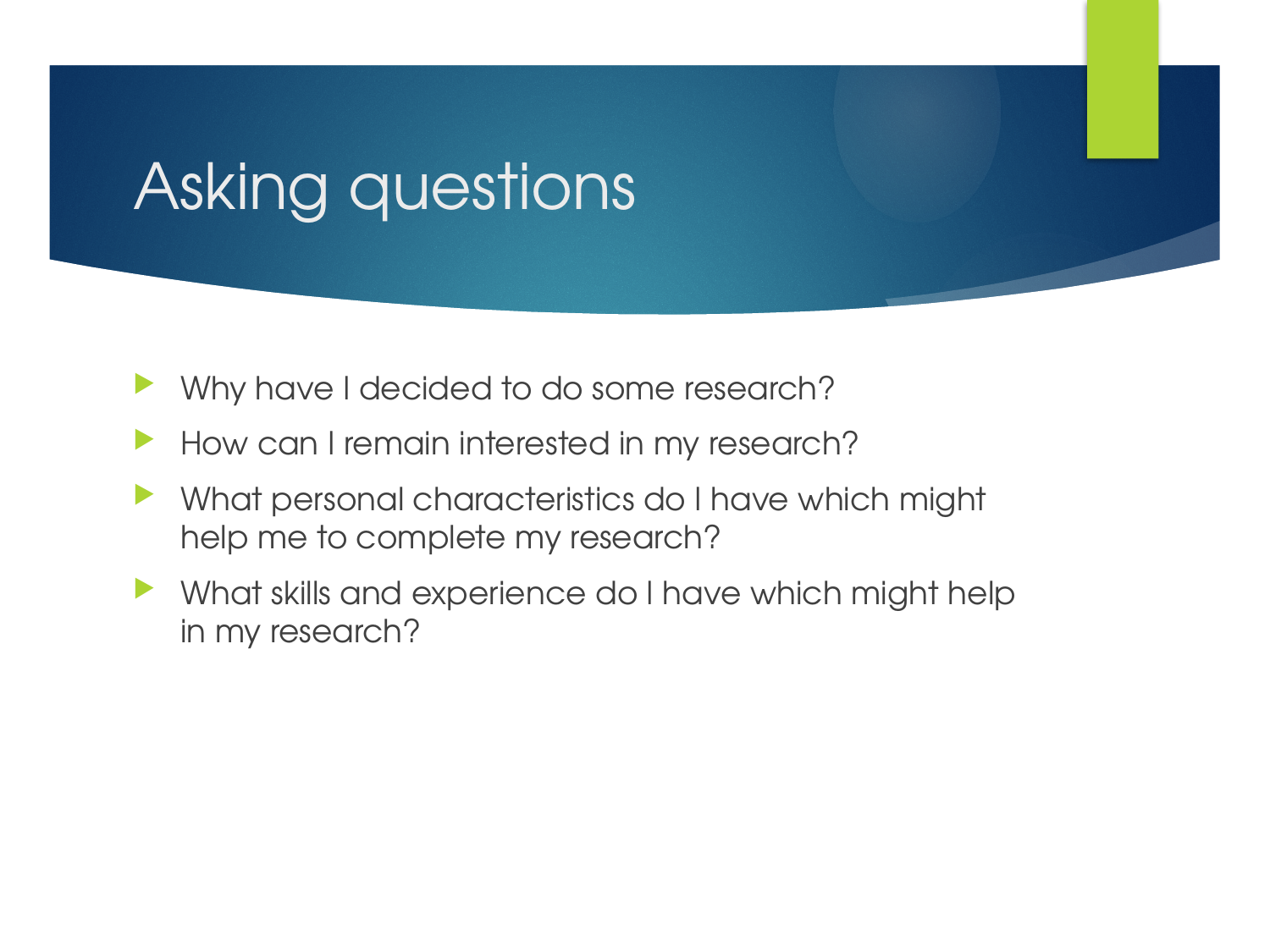

# Asking questions
Why have I decided to do some research?
How can I remain interested in my research?
What personal characteristics do I have which might help me to complete my research?
What skills and experience do I have which might help in my research?